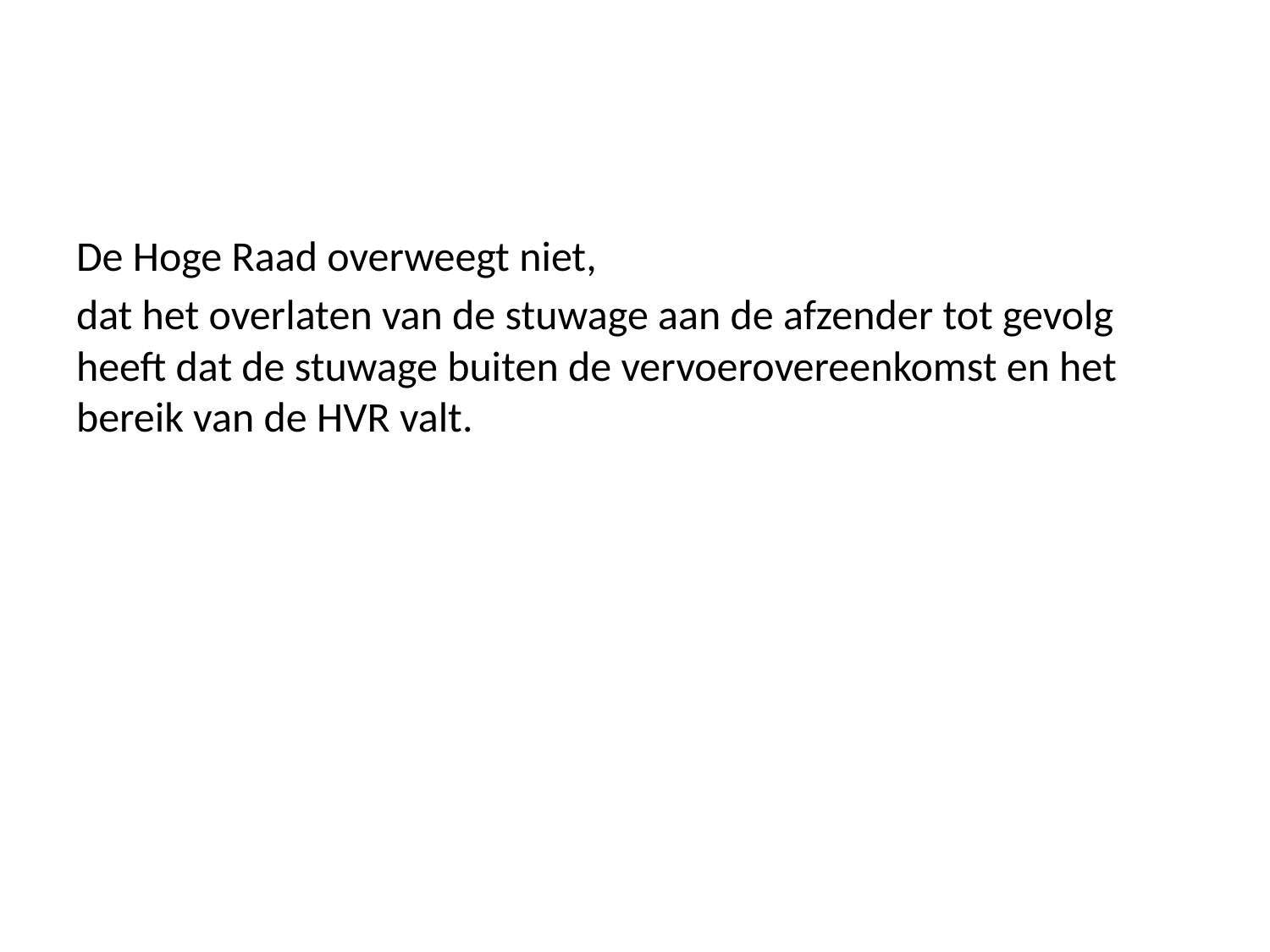

#
De Hoge Raad overweegt niet,
dat het overlaten van de stuwage aan de afzender tot gevolg heeft dat de stuwage buiten de vervoerovereenkomst en het bereik van de HVR valt.